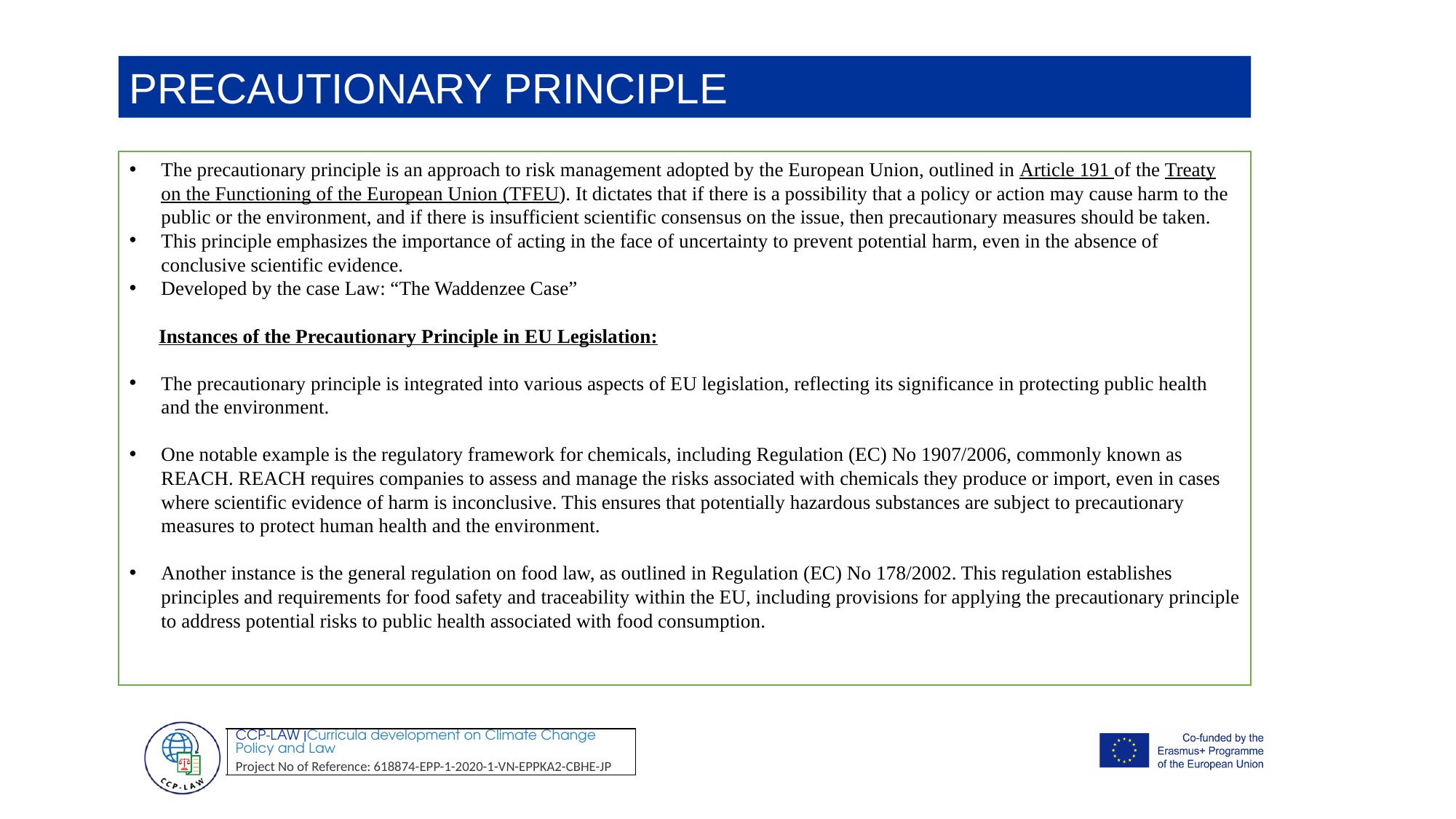

PRECAUTIONARY PRINCIPLE
The precautionary principle is an approach to risk management adopted by the European Union, outlined in Article 191 of the Treaty on the Functioning of the European Union (TFEU). It dictates that if there is a possibility that a policy or action may cause harm to the public or the environment, and if there is insufficient scientific consensus on the issue, then precautionary measures should be taken.
This principle emphasizes the importance of acting in the face of uncertainty to prevent potential harm, even in the absence of conclusive scientific evidence.
Developed by the case Law: “The Waddenzee Case”

      Instances of the Precautionary Principle in EU Legislation:

The precautionary principle is integrated into various aspects of EU legislation, reflecting its significance in protecting public health and the environment.

One notable example is the regulatory framework for chemicals, including Regulation (EC) No 1907/2006, commonly known as REACH. REACH requires companies to assess and manage the risks associated with chemicals they produce or import, even in cases where scientific evidence of harm is inconclusive. This ensures that potentially hazardous substances are subject to precautionary measures to protect human health and the environment.

Another instance is the general regulation on food law, as outlined in Regulation (EC) No 178/2002. This regulation establishes principles and requirements for food safety and traceability within the EU, including provisions for applying the precautionary principle to address potential risks to public health associated with food consumption.